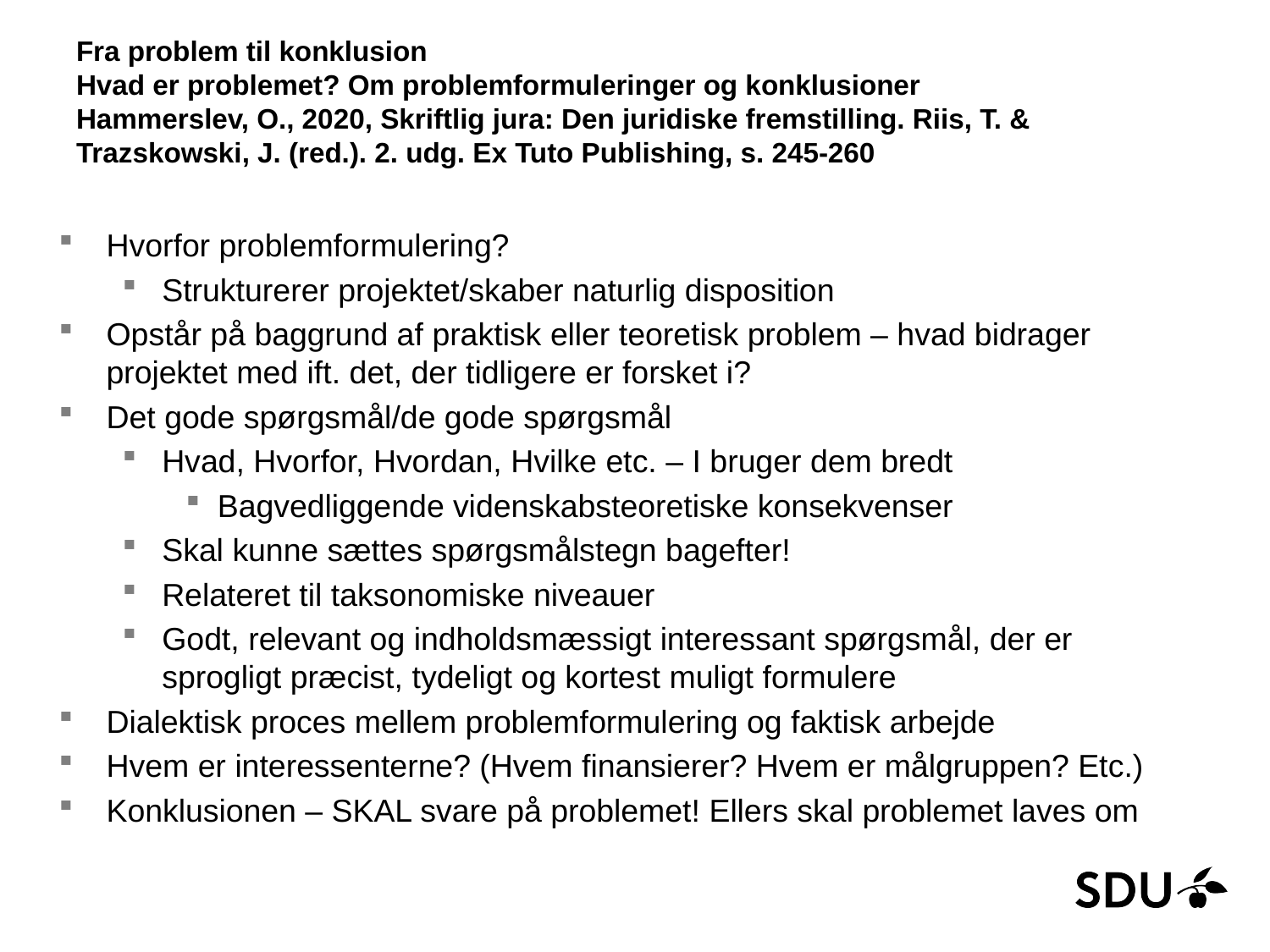

# Fra problem til konklusion Hvad er problemet? Om problemformuleringer og konklusioner Hammerslev, O., 2020, Skriftlig jura: Den juridiske fremstilling. Riis, T. & Trazskowski, J. (red.). 2. udg. Ex Tuto Publishing, s. 245-260
Hvorfor problemformulering?
Strukturerer projektet/skaber naturlig disposition
Opstår på baggrund af praktisk eller teoretisk problem – hvad bidrager projektet med ift. det, der tidligere er forsket i?
Det gode spørgsmål/de gode spørgsmål
Hvad, Hvorfor, Hvordan, Hvilke etc. – I bruger dem bredt
Bagvedliggende videnskabsteoretiske konsekvenser
Skal kunne sættes spørgsmålstegn bagefter!
Relateret til taksonomiske niveauer
Godt, relevant og indholdsmæssigt interessant spørgsmål, der er sprogligt præcist, tydeligt og kortest muligt formulere
Dialektisk proces mellem problemformulering og faktisk arbejde
Hvem er interessenterne? (Hvem finansierer? Hvem er målgruppen? Etc.)
Konklusionen – SKAL svare på problemet! Ellers skal problemet laves om